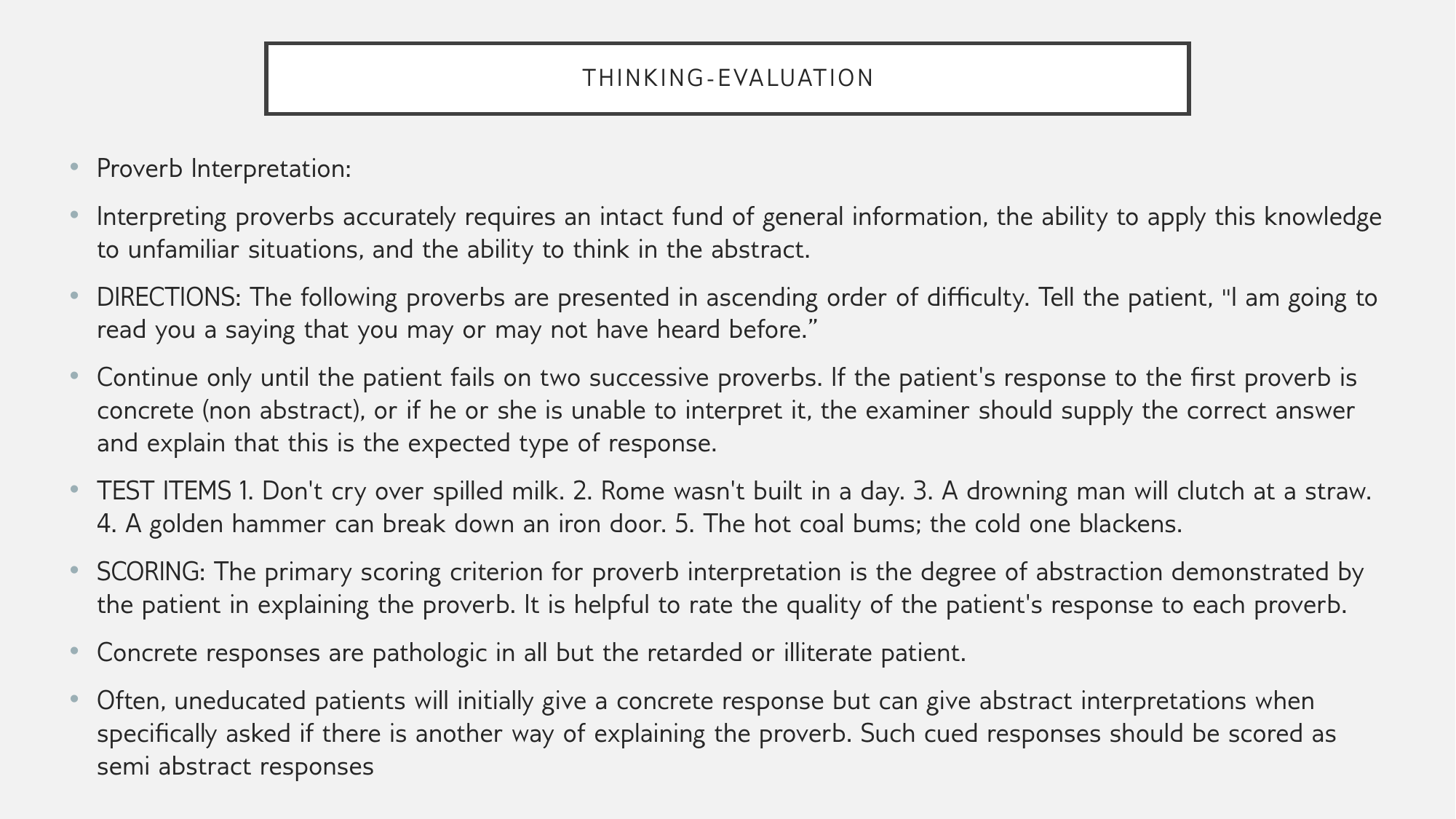

# THINKING-EVALUATION
Proverb Interpretation:
Interpreting proverbs accurately requires an intact fund of general information, the ability to apply this knowledge to unfamiliar situations, and the ability to think in the abstract.
DIRECTIONS: The following proverbs are presented in ascending order of difficulty. Tell the patient, "I am going to read you a saying that you may or may not have heard before.”
Continue only until the patient fails on two successive proverbs. If the patient's response to the first proverb is concrete (non abstract), or if he or she is unable to interpret it, the examiner should supply the correct answer and explain that this is the expected type of response.
TEST ITEMS 1. Don't cry over spilled milk. 2. Rome wasn't built in a day. 3. A drowning man will clutch at a straw. 4. A golden hammer can break down an iron door. 5. The hot coal bums; the cold one blackens.
SCORING: The primary scoring criterion for proverb interpretation is the degree of abstraction demonstrated by the patient in explaining the proverb. It is helpful to rate the quality of the patient's response to each proverb.
Concrete responses are pathologic in all but the retarded or illiterate patient.
Often, uneducated patients will initially give a concrete response but can give abstract interpretations when specifically asked if there is another way of explaining the proverb. Such cued responses should be scored as semi abstract responses